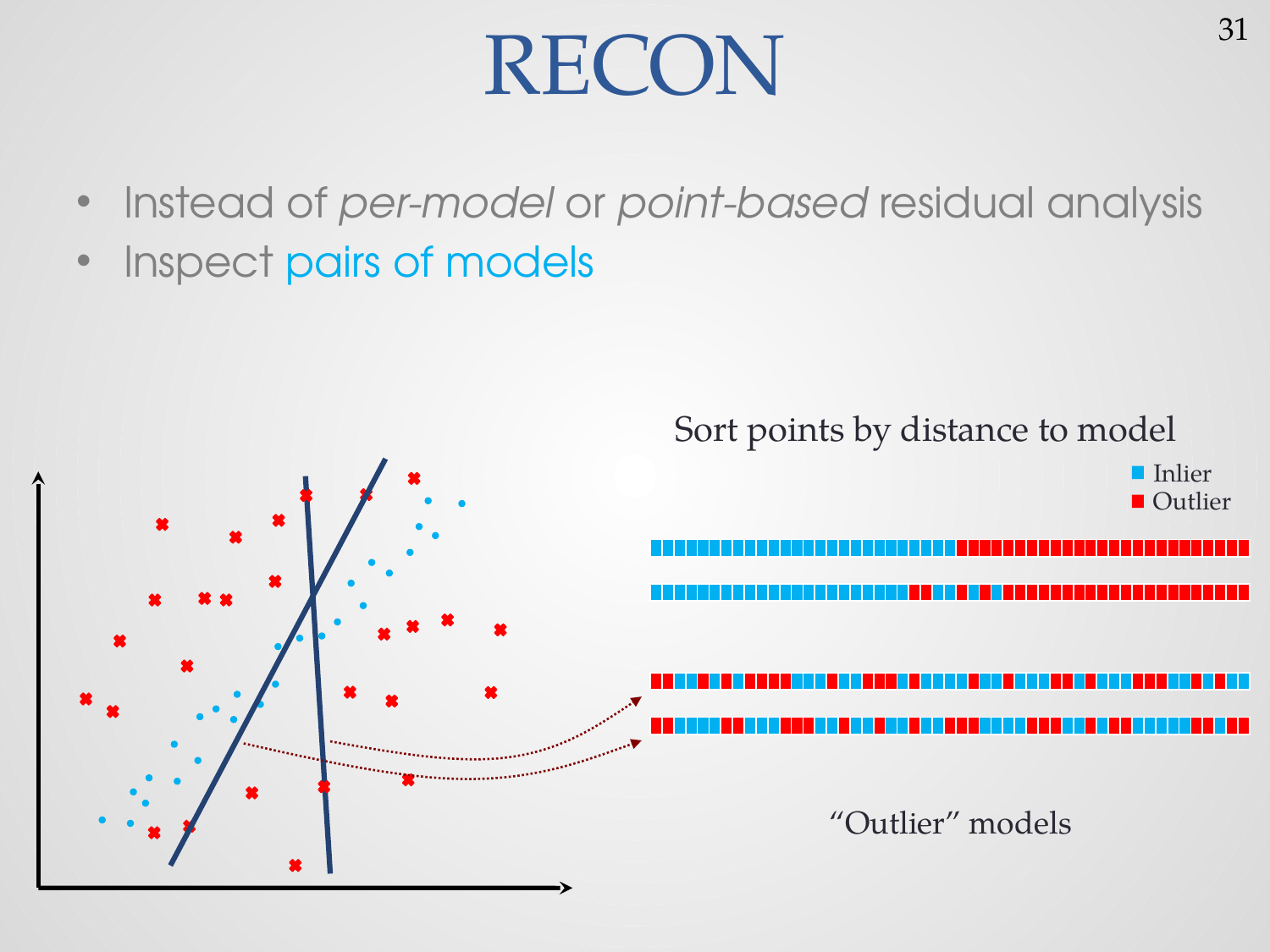

# RECON
31
Instead of per-model or point-based residual analysis
Inspect pairs of models

Sort points by distance to model
Inlier

Outlier

|  |  |  |  |  |  |  |  |  |  |  |  |  |  |  |  |  |  |  |  |  |  |  |  |  |  |  |  |  |  |  |  |  |  |  |  |  |  |  |  |  |  |  |  |  |  |  |  |  |  |  |
| --- | --- | --- | --- | --- | --- | --- | --- | --- | --- | --- | --- | --- | --- | --- | --- | --- | --- | --- | --- | --- | --- | --- | --- | --- | --- | --- | --- | --- | --- | --- | --- | --- | --- | --- | --- | --- | --- | --- | --- | --- | --- | --- | --- | --- | --- | --- | --- | --- | --- | --- |

|  |  |  |  |  |  |  |  |  |  |  |  |  |  |  |  |  |  |  |  |  |  |  |  |  |  |  |  |  |  |  |  |  |  |  |  |  |  |  |  |  |  |  |  |  |  |  |  |  |  |  |
| --- | --- | --- | --- | --- | --- | --- | --- | --- | --- | --- | --- | --- | --- | --- | --- | --- | --- | --- | --- | --- | --- | --- | --- | --- | --- | --- | --- | --- | --- | --- | --- | --- | --- | --- | --- | --- | --- | --- | --- | --- | --- | --- | --- | --- | --- | --- | --- | --- | --- | --- |
|  |  |  |  |  |  |  |  |  |  |  |  |  |  |  |  |  |  |  |  |  |  |  |  |  |  |  |  |  |  |  |  |  |  |  |  |  |  |  |  |  |  |  |  |  |  |  |  |  |  |  |
| --- | --- | --- | --- | --- | --- | --- | --- | --- | --- | --- | --- | --- | --- | --- | --- | --- | --- | --- | --- | --- | --- | --- | --- | --- | --- | --- | --- | --- | --- | --- | --- | --- | --- | --- | --- | --- | --- | --- | --- | --- | --- | --- | --- | --- | --- | --- | --- | --- | --- | --- |
|  |  |  |  |  |  |  |  |  |  |  |  |  |  |  |  |  |  |  |  |  |  |  |  |  |  |  |  |  |  |  |  |  |  |  |  |  |  |  |  |  |  |  |  |  |  |  |  |  |  |  |
| --- | --- | --- | --- | --- | --- | --- | --- | --- | --- | --- | --- | --- | --- | --- | --- | --- | --- | --- | --- | --- | --- | --- | --- | --- | --- | --- | --- | --- | --- | --- | --- | --- | --- | --- | --- | --- | --- | --- | --- | --- | --- | --- | --- | --- | --- | --- | --- | --- | --- | --- |
“Outlier” models